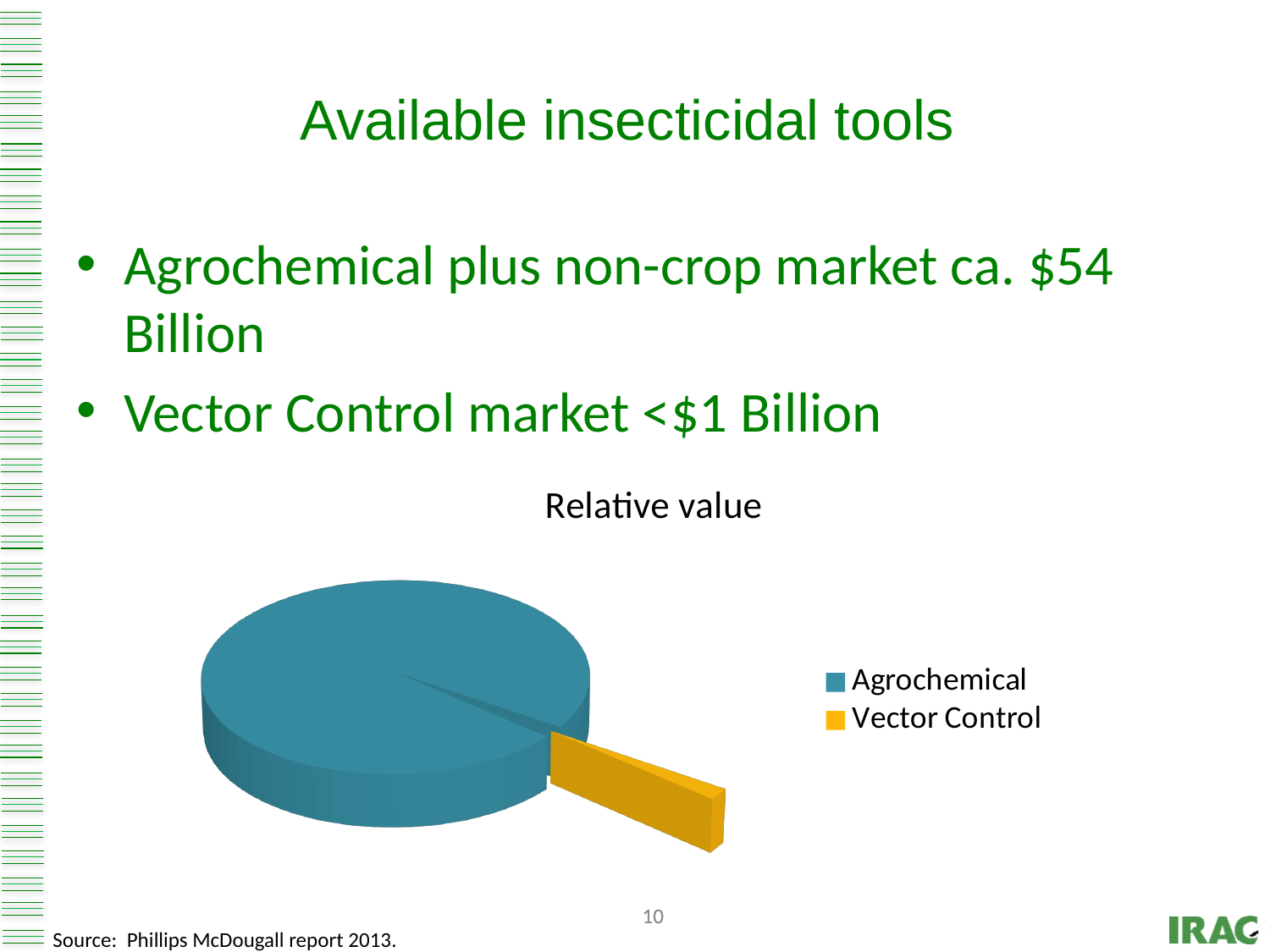

# Available insecticidal tools
Agrochemical plus non-crop market ca. $54 Billion
Vector Control market <$1 Billion

[unsupported chart]

Source:  Phillips McDougall report 2013.